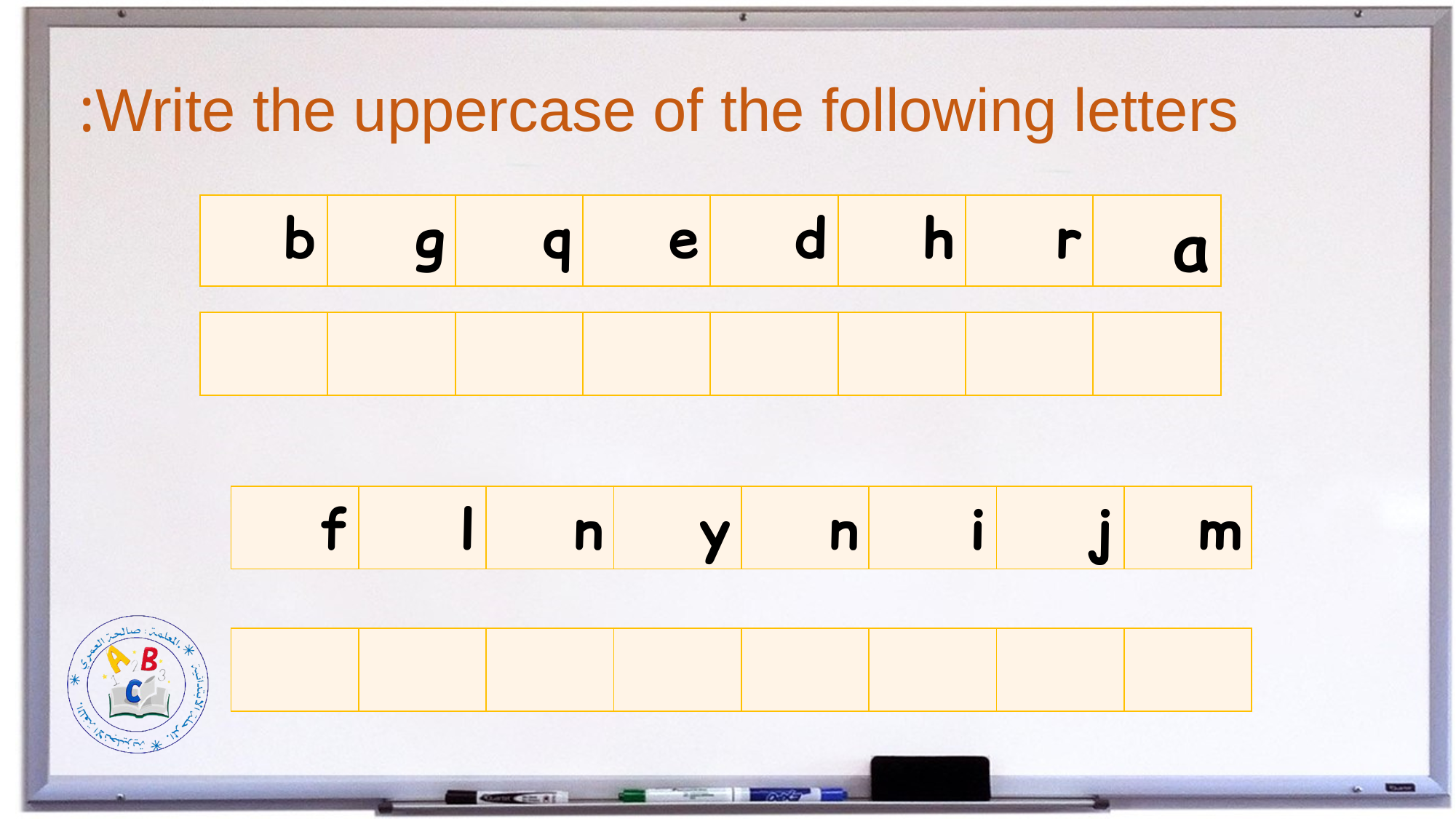

Write the uppercase of the following letters:
| b | g | q | e | d | h | r | a |
| --- | --- | --- | --- | --- | --- | --- | --- |
|  |  |  |  |  |  |  |  |
| --- | --- | --- | --- | --- | --- | --- | --- |
| f | l | n | y | n | i | j | m |
| --- | --- | --- | --- | --- | --- | --- | --- |
|  |  |  |  |  |  |  |  |
| --- | --- | --- | --- | --- | --- | --- | --- |